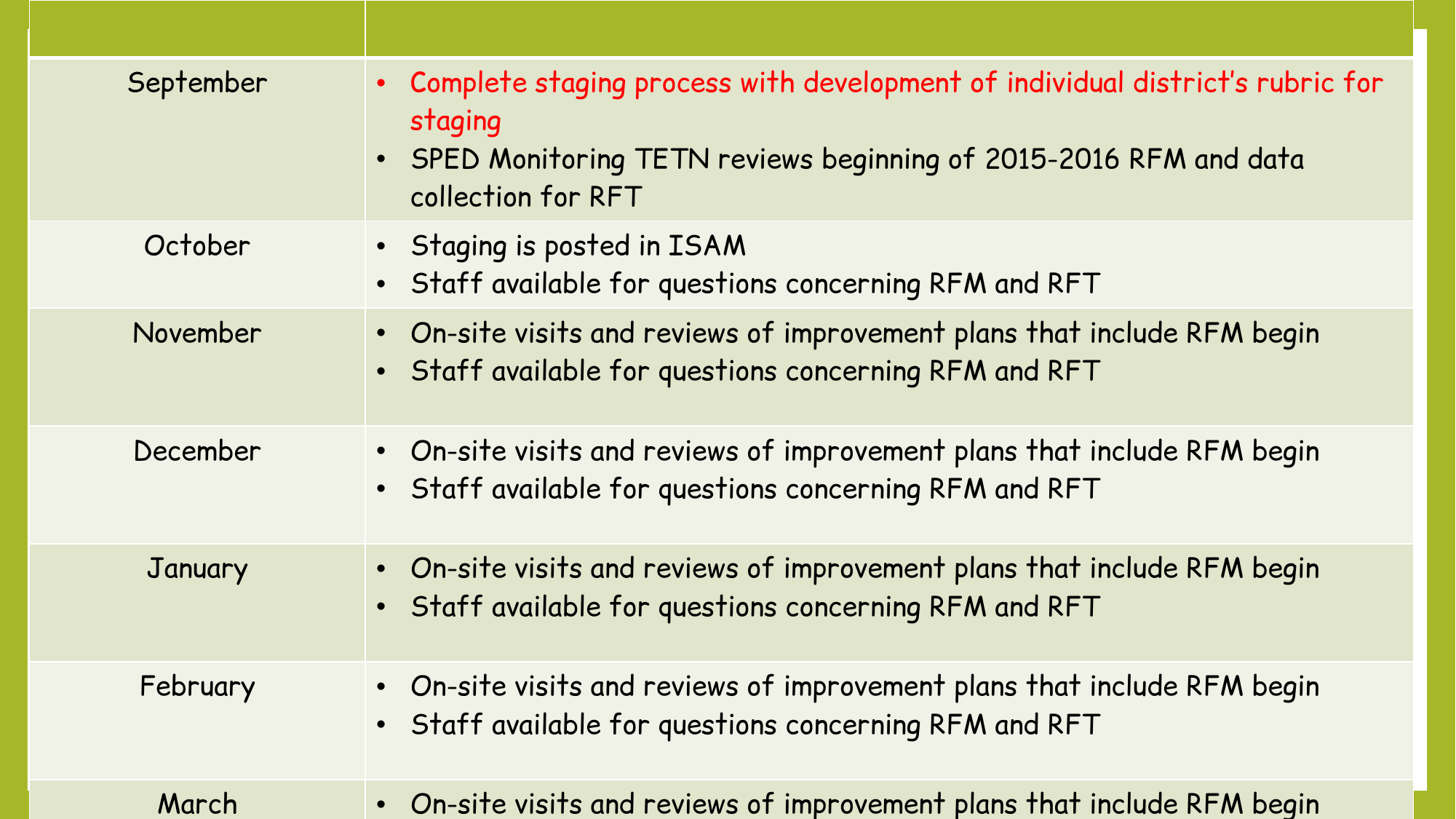

|  |  |
| --- | --- |
| September | Complete staging process with development of individual district’s rubric for staging SPED Monitoring TETN reviews beginning of 2015-2016 RFM and data collection for RFT |
| October | Staging is posted in ISAM Staff available for questions concerning RFM and RFT |
| November | On-site visits and reviews of improvement plans that include RFM begin Staff available for questions concerning RFM and RFT |
| December | On-site visits and reviews of improvement plans that include RFM begin Staff available for questions concerning RFM and RFT |
| January | On-site visits and reviews of improvement plans that include RFM begin Staff available for questions concerning RFM and RFT |
| February | On-site visits and reviews of improvement plans that include RFM begin Staff available for questions concerning RFM and RFT |
| March | On-site visits and reviews of improvement plans that include RFM begin Staff available for questions concerning RFM and RFT |
8